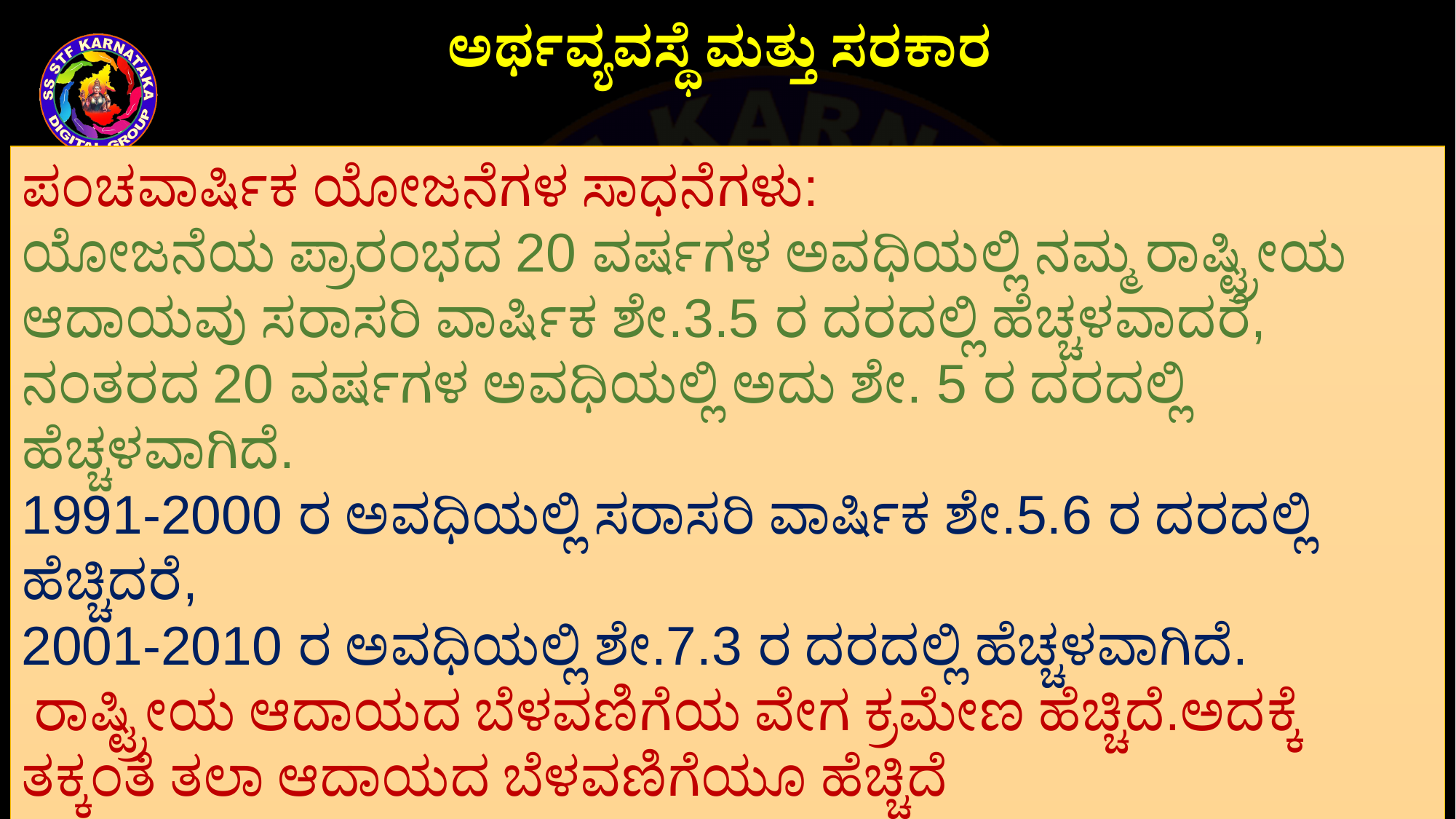

ಅರ್ಥವ್ಯವಸ್ಥೆ ಮತ್ತು ಸರಕಾರ
ಪಂಚವಾರ್ಷಿಕ ಯೋಜನೆಗಳ ಸಾಧನೆಗಳು:
ಯೋಜನೆಯ ಪ್ರಾರಂಭದ 20 ವರ್ಷಗಳ ಅವಧಿಯಲ್ಲಿ ನಮ್ಮ ರಾಷ್ಟ್ರೀಯ ಆದಾಯವು ಸರಾಸರಿ ವಾರ್ಷಿಕ ಶೇ.3.5 ರ ದರದಲ್ಲಿ ಹೆಚ್ಚಳವಾದರೆ, ನಂತರದ 20 ವರ್ಷಗಳ ಅವಧಿಯಲ್ಲಿ ಅದು ಶೇ. 5 ರ ದರದಲ್ಲಿ ಹೆಚ್ಚಳವಾಗಿದೆ.
1991-2000 ರ ಅವಧಿಯಲ್ಲಿ ಸರಾಸರಿ ವಾರ್ಷಿಕ ಶೇ.5.6 ರ ದರದಲ್ಲಿ ಹೆಚ್ಚಿದರೆ,
2001-2010 ರ ಅವಧಿಯಲ್ಲಿ ಶೇ.7.3 ರ ದರದಲ್ಲಿ ಹೆಚ್ಚಳವಾಗಿದೆ.
 ರಾಷ್ಟ್ರೀಯ ಆದಾಯದ ಬೆಳವಣಿಗೆಯ ವೇಗ ಕ್ರಮೇಣ ಹೆಚ್ಚಿದೆ.ಅದಕ್ಕೆ ತಕ್ಕಂತೆ ತಲಾ ಆದಾಯದ ಬೆಳವಣಿಗೆಯೂ ಹೆಚ್ಚಿದೆ
2001- 2010 ರ ಅವಧಿಯಲ್ಲಿ ತಲಾ ಆದಾಯವು ವಾರ್ಷಿಕ ಸರಾಸರಿ ಶೇ.5.6 ರ ದರದಲ್ಲಿ ಹೆಚ್ಚಿದೆ